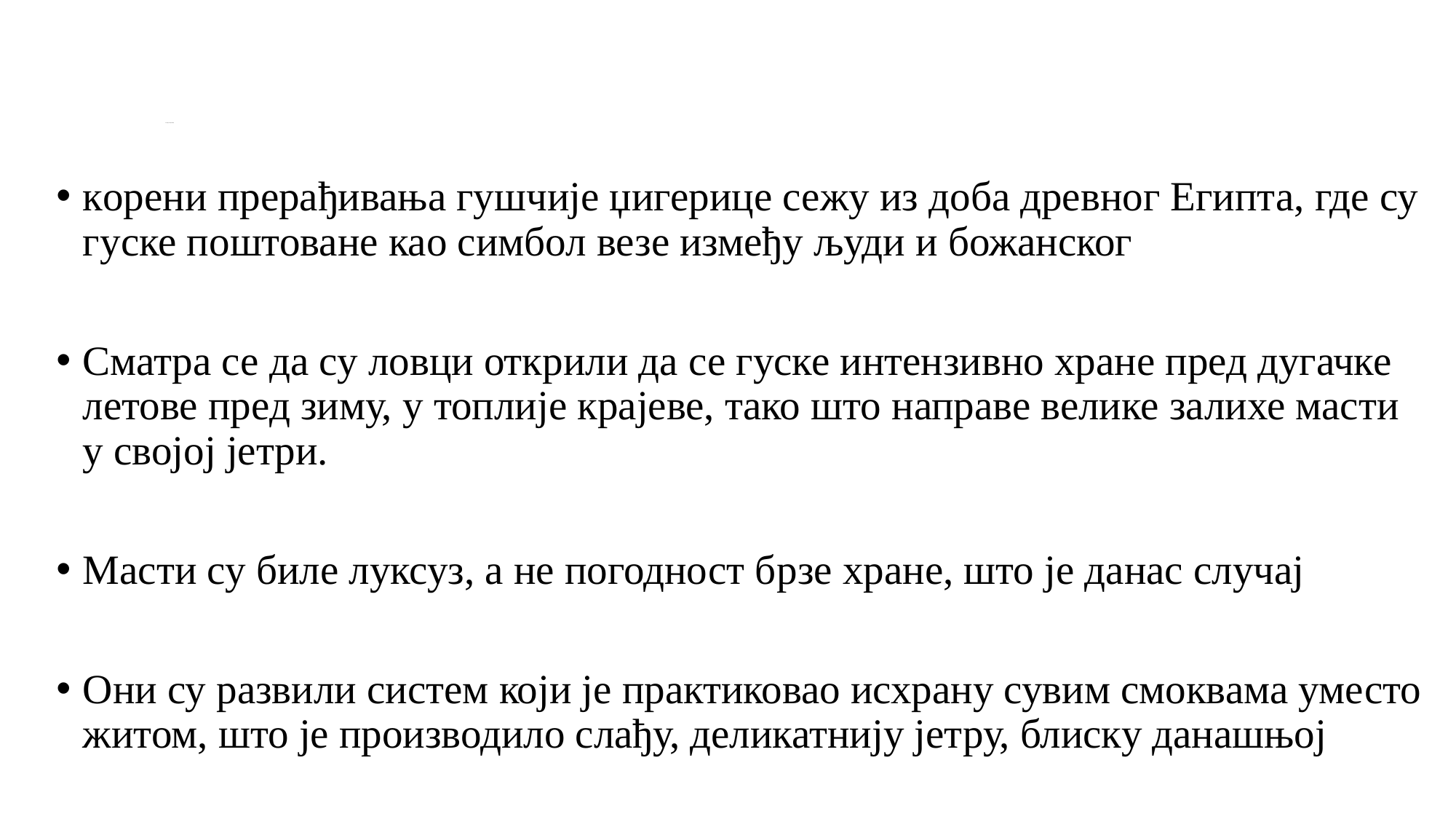

# Историја гушчије џигерице
корени прерађивања гушчије џигерице сежу из доба древног Египта, где су гуске поштоване као симбол везе између људи и божанског

Сматра се да су ловци открили да се гуске интензивно хране пред дугачке летове пред зиму, у топлије крајеве, тако што направе велике залихе масти у својој јетри.

Масти су биле луксуз, а не погодност брзе хране, што је данас случај

Они су развили систем који је практиковао исхрану сувим смоквама уместо житом, што је производило слађу, деликатнију јетру, блиску данашњој